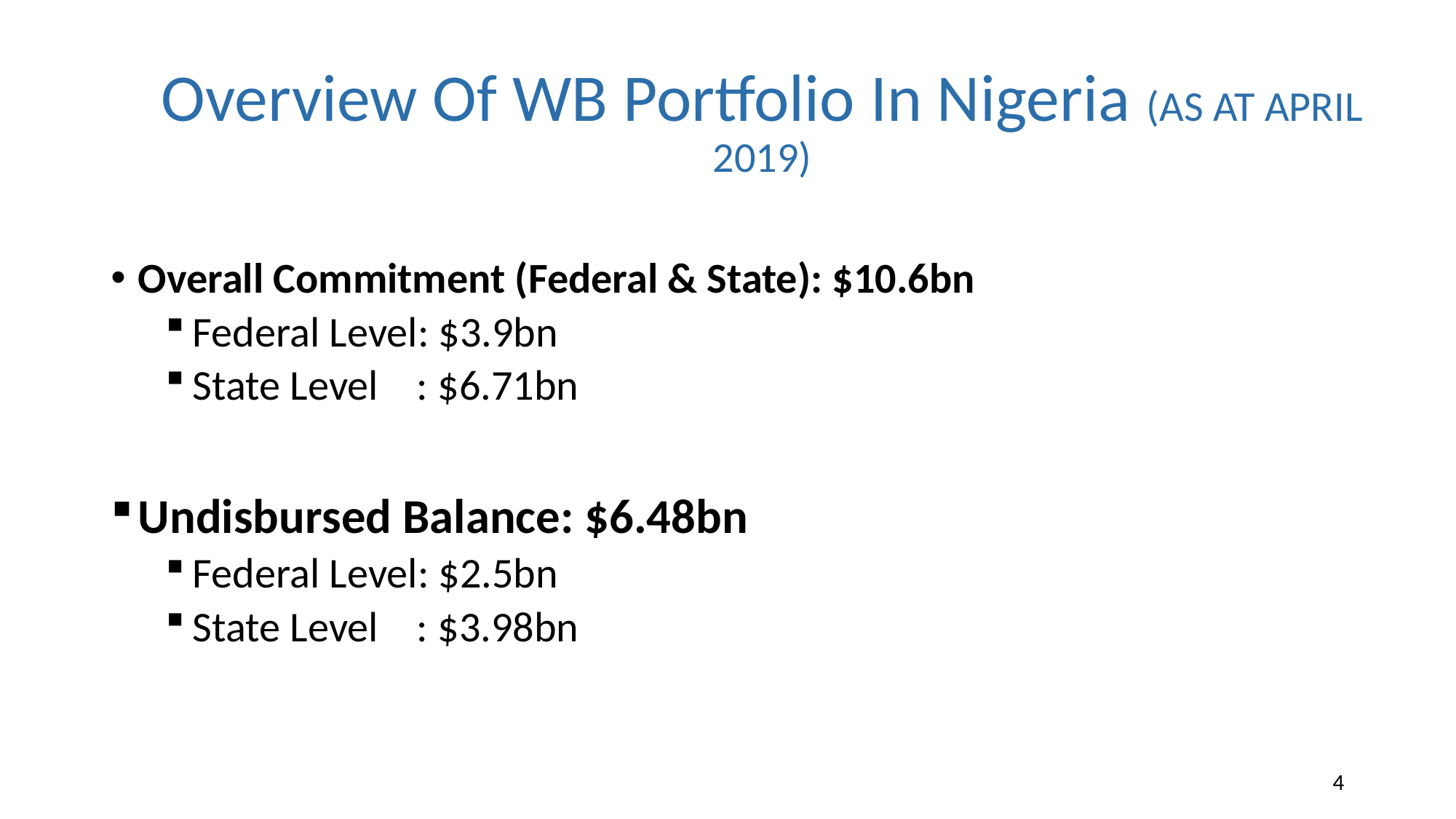

# Overview Of WB Portfolio In Nigeria (AS AT APRIL 2019)

Overall Commitment (Federal & State): $10.6bn
Federal Level: $3.9bn
State Level    : $6.71bn

Undisbursed Balance: $6.48bn
Federal Level: $2.5bn
State Level    : $3.98bn

4